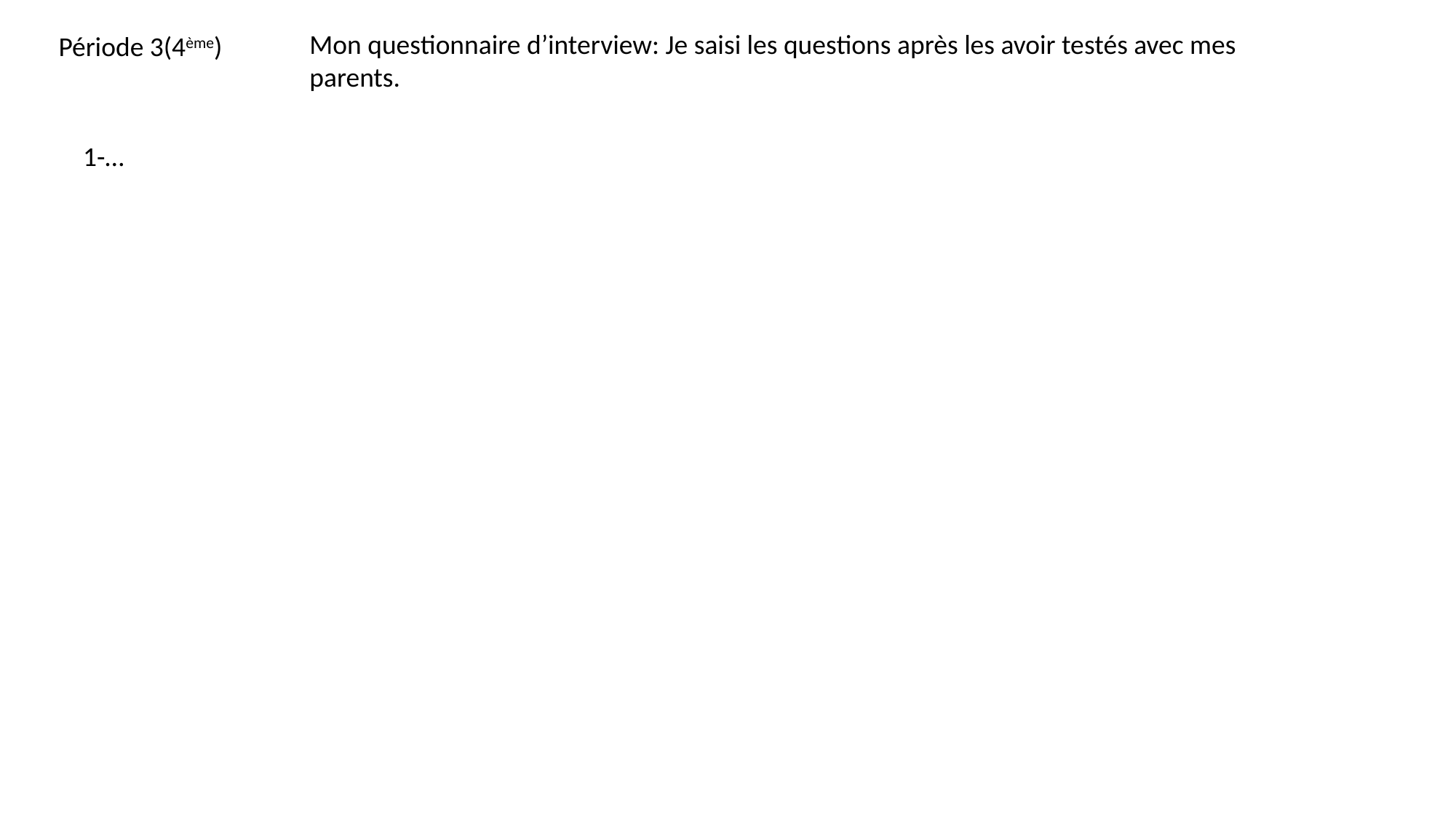

Mon questionnaire d’interview: Je saisi les questions après les avoir testés avec mes parents.
Période 3(4ème)
1-…